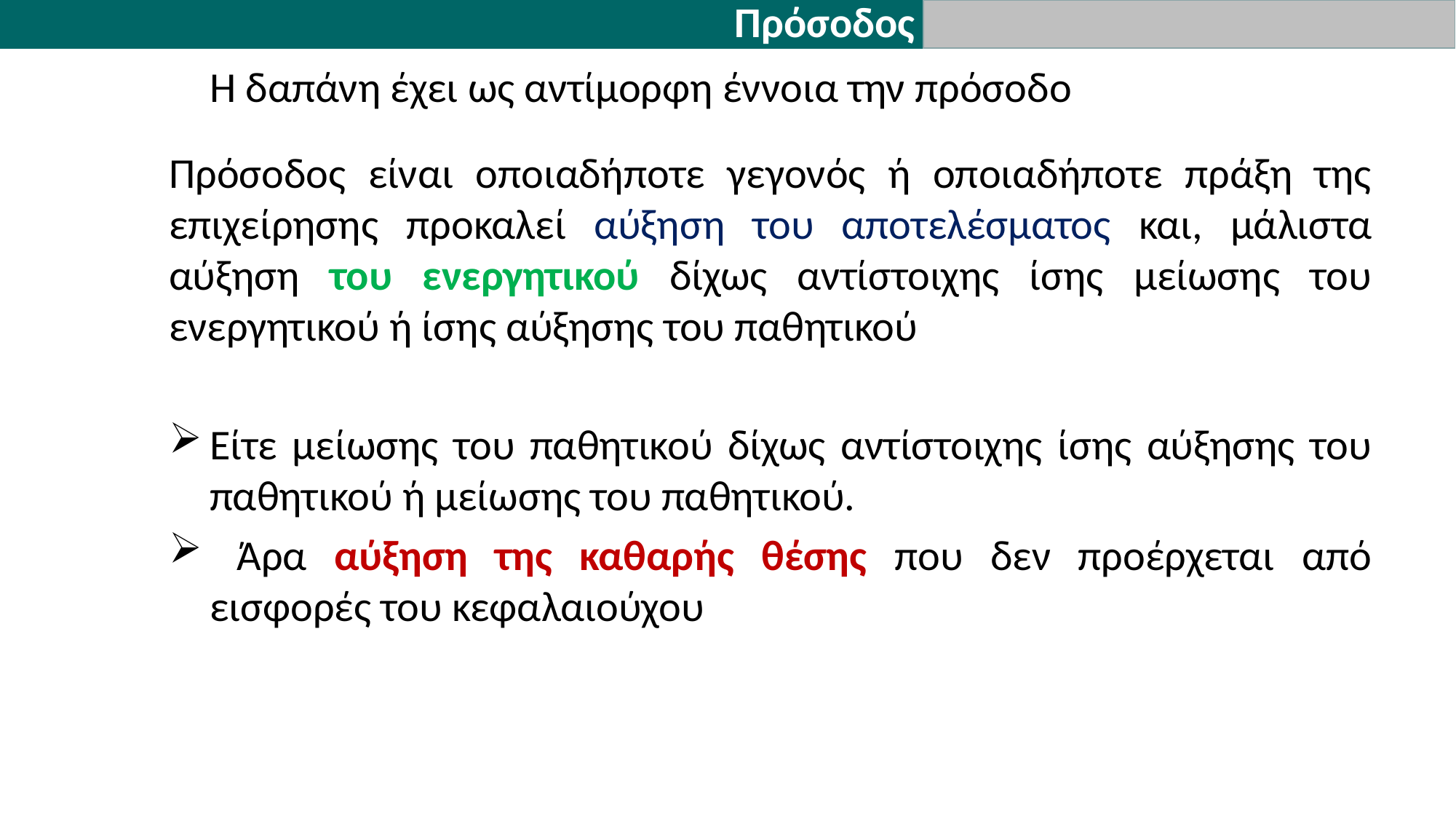

Πρόσοδος

	Η δαπάνη έχει ως αντίμορφη έννοια την πρόσοδο

Πρόσοδος είναι οποιαδήποτε γεγονός ή οποιαδήποτε πράξη της επιχείρησης προκαλεί αύξηση του αποτελέσματος και, μάλιστα αύξηση του ενεργητικού δίχως αντίστοιχης ίσης μείωσης του ενεργητικού ή ίσης αύξησης του παθητικού

Είτε μείωσης του παθητικού δίχως αντίστοιχης ίσης αύξησης του παθητικού ή μείωσης του παθητικού.
 Άρα αύξηση της καθαρής θέσης που δεν προέρχεται από εισφορές του κεφαλαιούχου